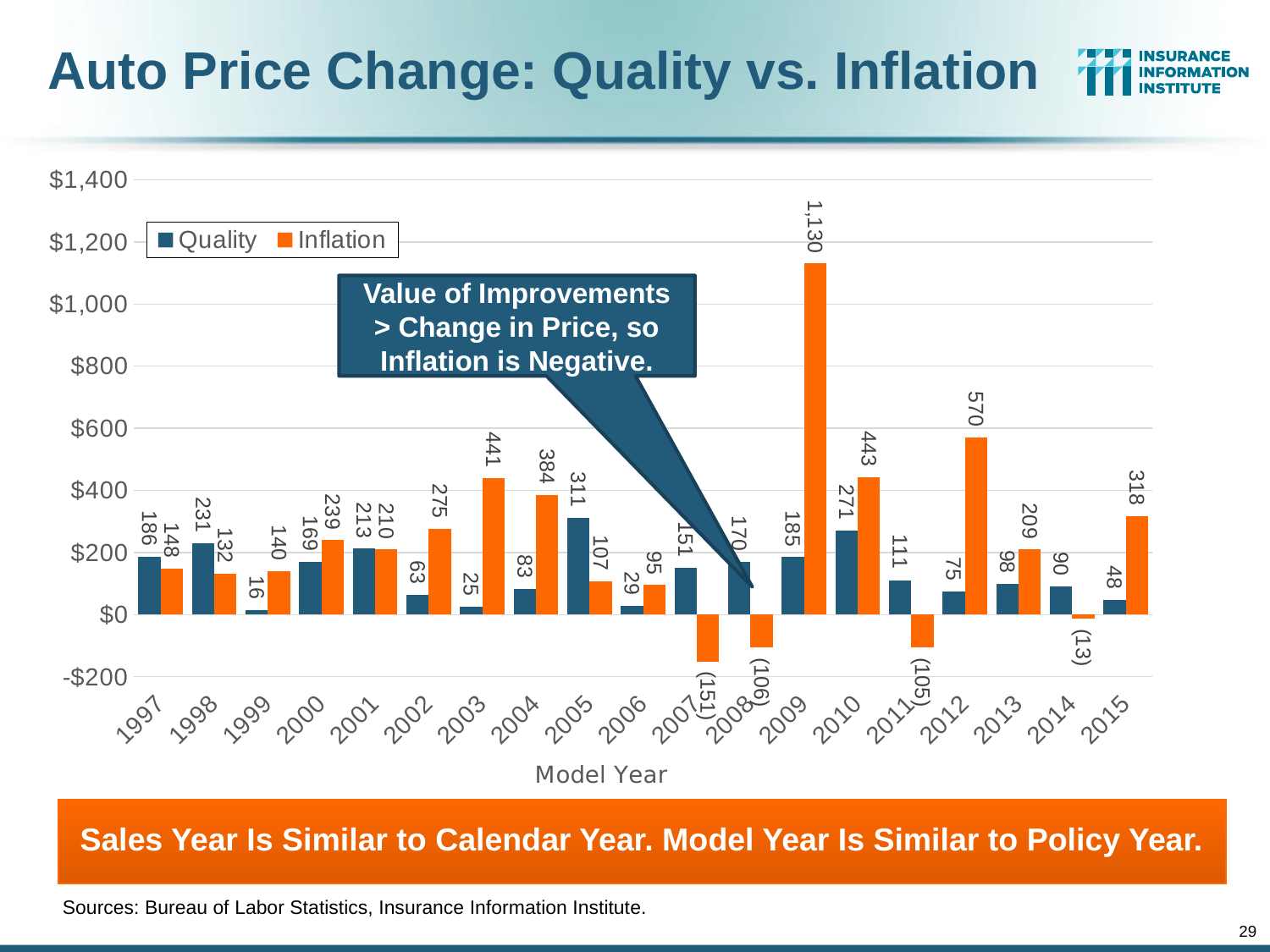

# Auto Price Change: Quality vs. Inflation

### Chart

| Category | Quality | Inflation |
|---|---|---|
| 1997 | 185.53 | 147.80999999999997 |
| 1998 | 230.81 | 132.45999999999998 |
| 1999 | 15.5 | 139.77 |
| 2000 | 169.05 | 239.37 |
| 2001 | 212.67 | 209.84 |
| 2002 | 62.87 | 275.07 |
| 2003 | 25.08 | 440.55 |
| 2004 | 82.96 | 384.32 |
| 2005 | 310.5 | 107.31 |
| 2006 | 29.24 | 95.07000000000001 |
| 2007 | 150.91 | -150.91 |
| 2008 | 170.17 | -106.04999999999998 |
| 2009 | 185.18 | 1130.45 |
| 2010 | 271.42 | 442.57 |
| 2011 | 110.79 | -104.82000000000001 |
| 2012 | 74.88 | 569.93 |
| 2013 | 98.22 | 209.47 |
| 2014 | 90.18 | -12.580000000000013 |
| 2015 | 48.39 | 318.25 |
Value of Improvements > Change in Price, so Inflation is Negative.
Sales Year Is Similar to Calendar Year. Model Year Is Similar to Policy Year.
Sources: Bureau of Labor Statistics, Insurance Information Institute.
29